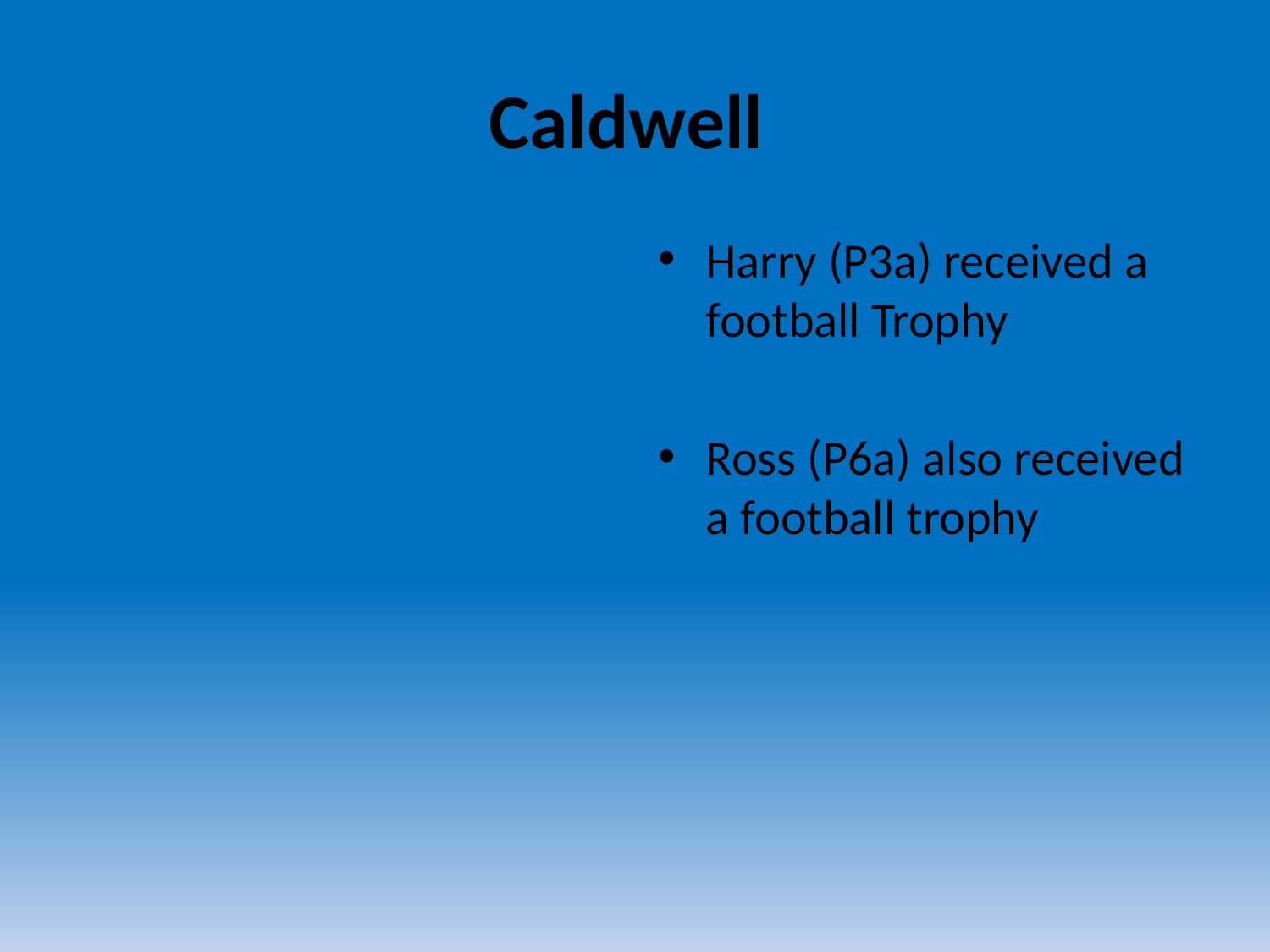

# Caldwell

Harry (P3a) received a football Trophy

Ross (P6a) also received a football trophy